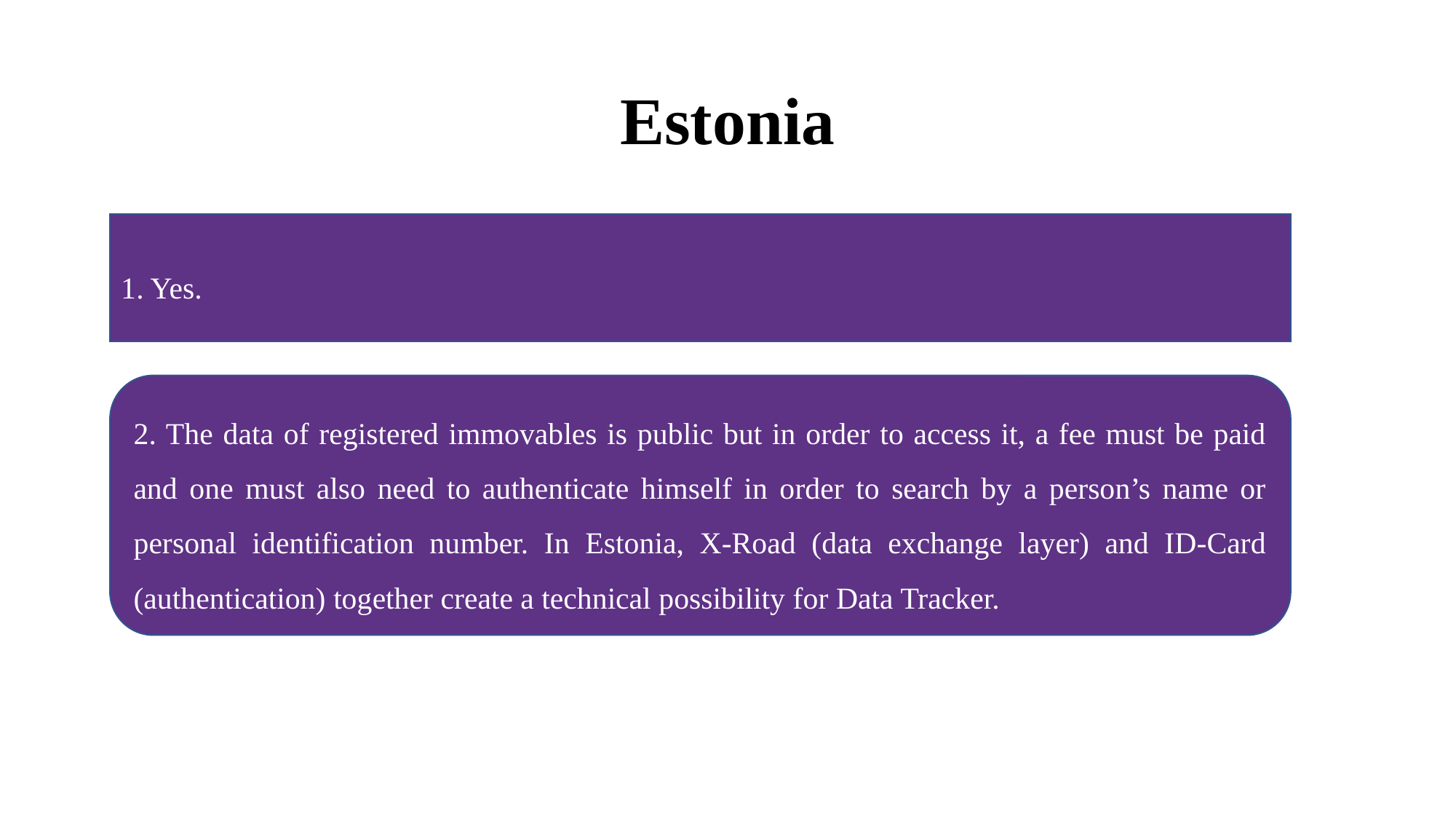

# Estonia
1. Yes.
2. The data of registered immovables is public but in order to access it, a fee must be paid and one must also need to authenticate himself in order to search by a person’s name or personal identification number. In Estonia, X-Road (data exchange layer) and ID-Card (authentication) together create a technical possibility for Data Tracker.